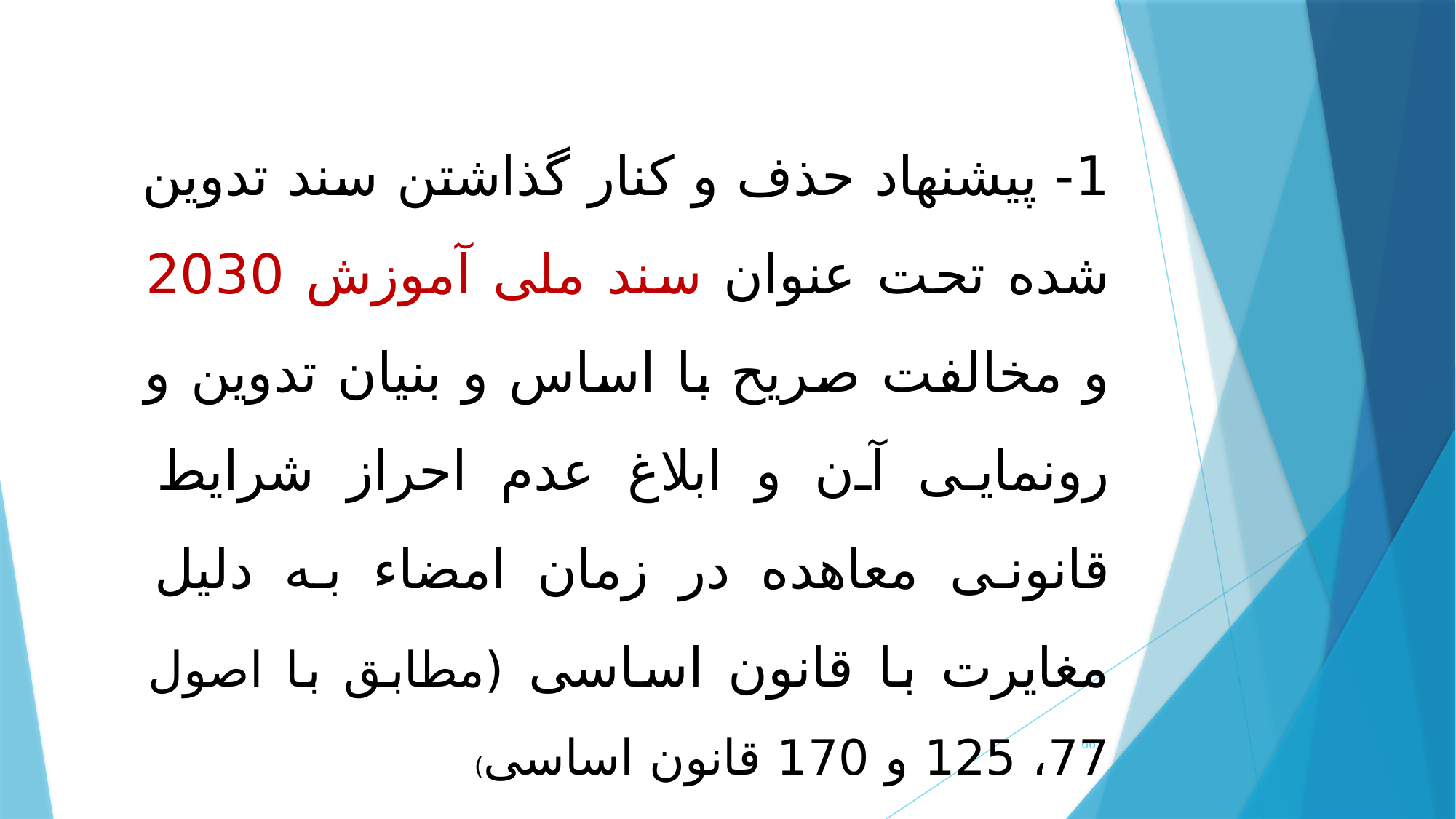

1- پیشنهاد حذف و کنار گذاشتن سند تدوین شده تحت عنوان سند ملی آموزش 2030 و مخالفت صریح با اساس و بنیان تدوین و رونمایی آن و ابلاغ عدم احراز شرایط قانونی معاهده در زمان امضاء به دلیل مغایرت با قانون اساسی (مطابق با اصول 77، 125 و 170 قانون اساسی)
66